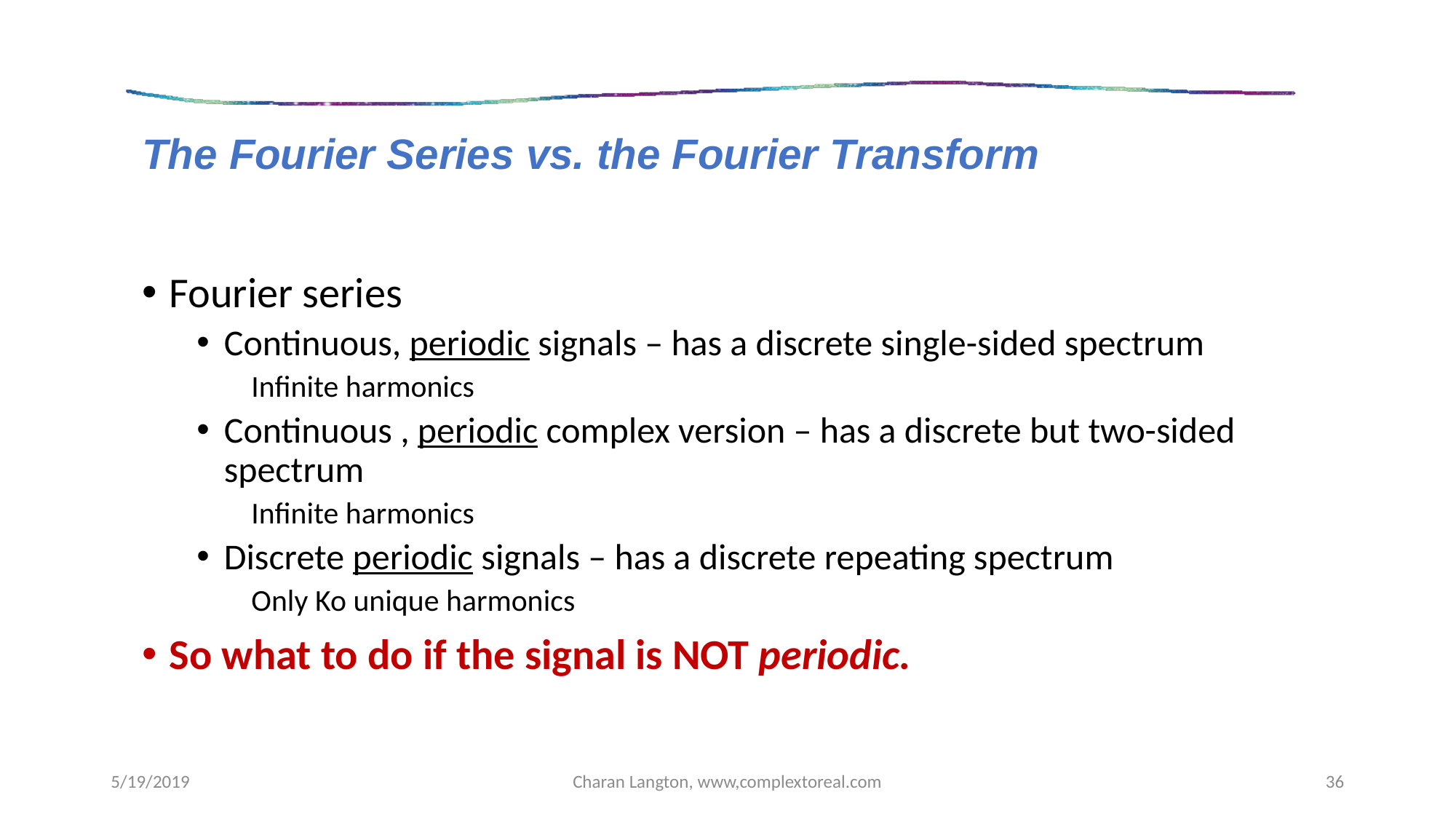

#
The Fourier Series vs. the Fourier Transform
Fourier series
Continuous, periodic signals – has a discrete single-sided spectrum
Infinite harmonics
Continuous , periodic complex version – has a discrete but two-sided spectrum
Infinite harmonics
Discrete periodic signals – has a discrete repeating spectrum
Only Ko unique harmonics
So what to do if the signal is NOT periodic.
5/19/2019
Charan Langton, www,complextoreal.com
36